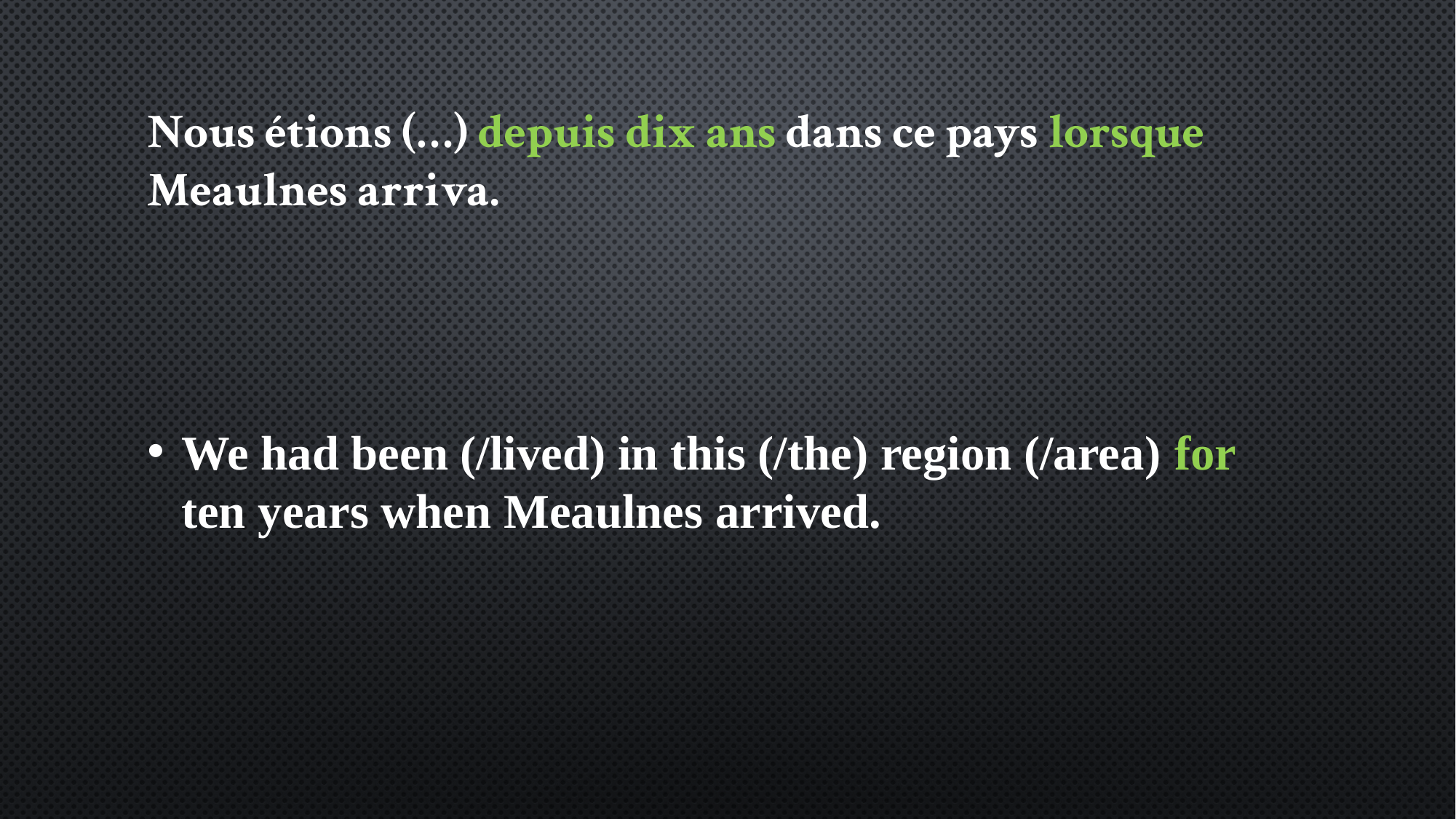

# Nous étions (…) depuis dix ans dans ce pays lorsque Meaulnes arriva.
We had been (/lived) in this (/the) region (/area) for ten years when Meaulnes arrived.